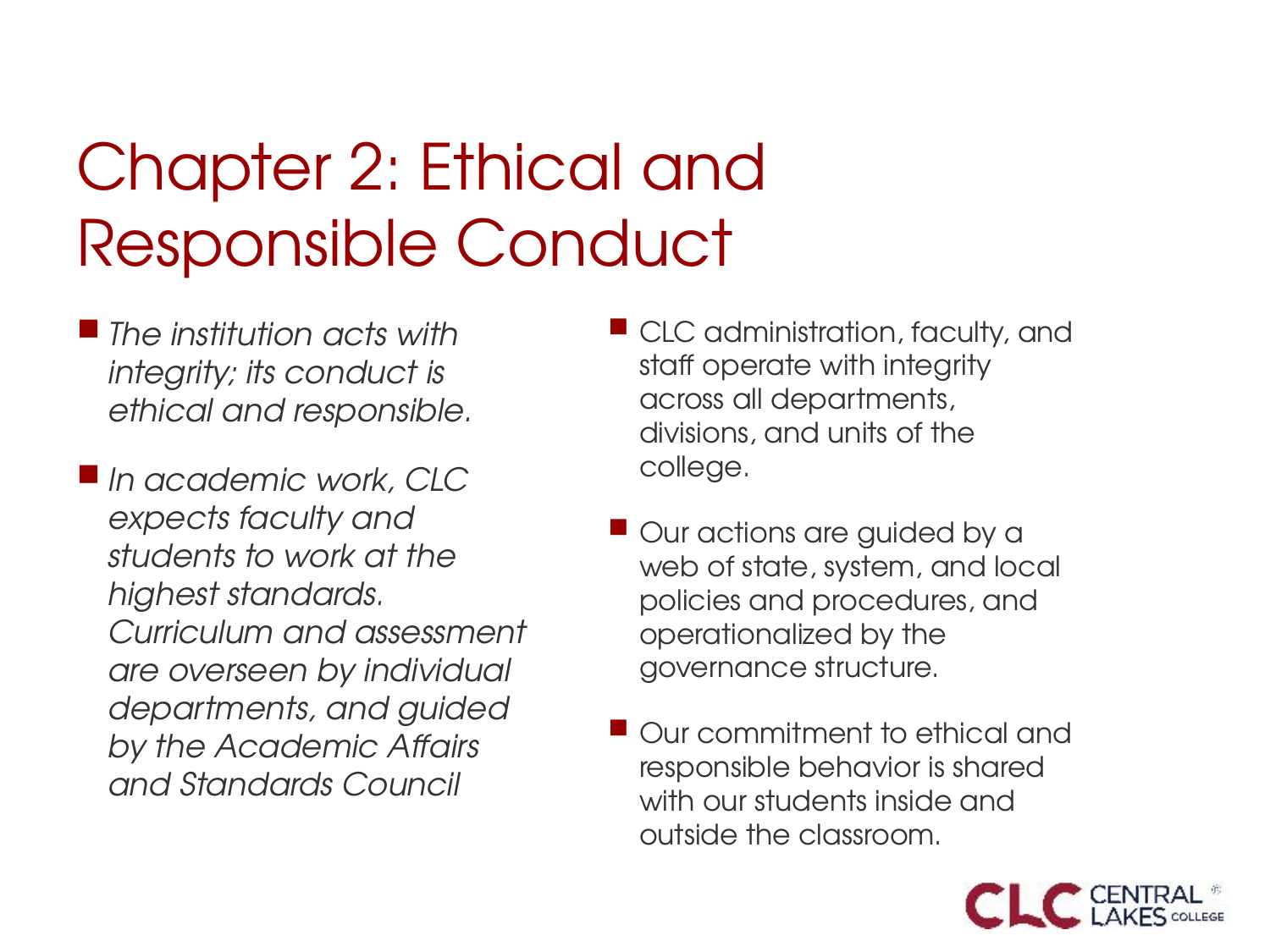

# Chapter 2: Ethical and Responsible Conduct
The institution acts with integrity; its conduct is ethical and responsible.
In academic work, CLC expects faculty and students to work at the highest standards. Curriculum and assessment are overseen by individual departments, and guided by the Academic Affairs and Standards Council
CLC administration, faculty, and staff operate with integrity across all departments, divisions, and units of the college.
Our actions are guided by a web of state, system, and local policies and procedures, and operationalized by the governance structure.
Our commitment to ethical and responsible behavior is shared with our students inside and outside the classroom.